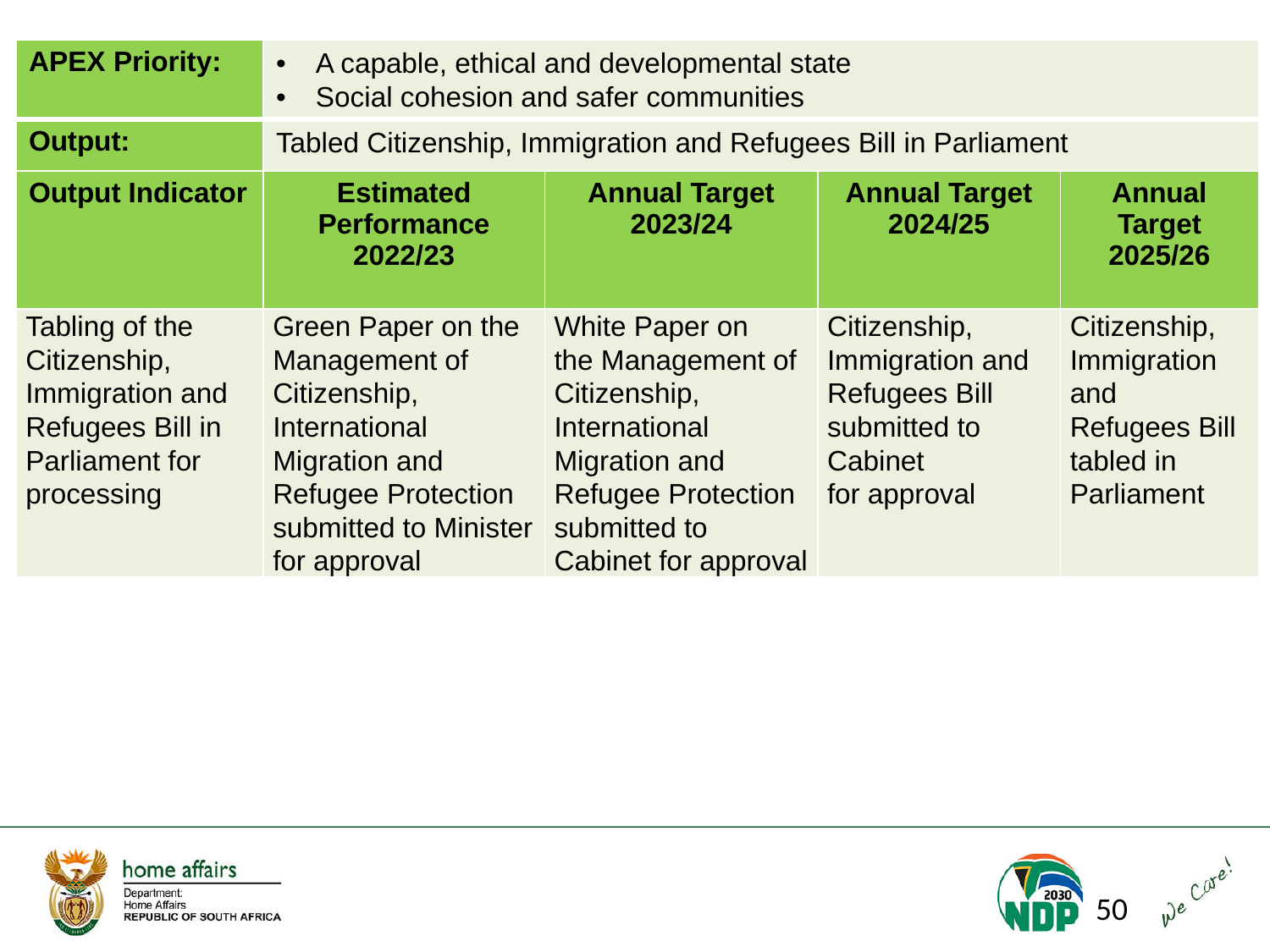

| APEX Priority: | A capable, ethical and developmental state Social cohesion and safer communities |  |  |  |
| --- | --- | --- | --- | --- |
| Output: | Tabled Citizenship, Immigration and Refugees Bill in Parliament |  |  |  |
| Output Indicator | Estimated Performance 2022/23 | Annual Target 2023/24 | Annual Target 2024/25 | Annual Target 2025/26 |
| Tabling of the Citizenship, Immigration and Refugees Bill in Parliament for processing | Green Paper on the Management of Citizenship, International Migration and Refugee Protection submitted to Minister for approval | White Paper on the Management of Citizenship, International Migration and Refugee Protection submitted to Cabinet for approval | Citizenship, Immigration and Refugees Bill submitted to Cabinet for approval | Citizenship, Immigration and Refugees Bill tabled in Parliament |
50